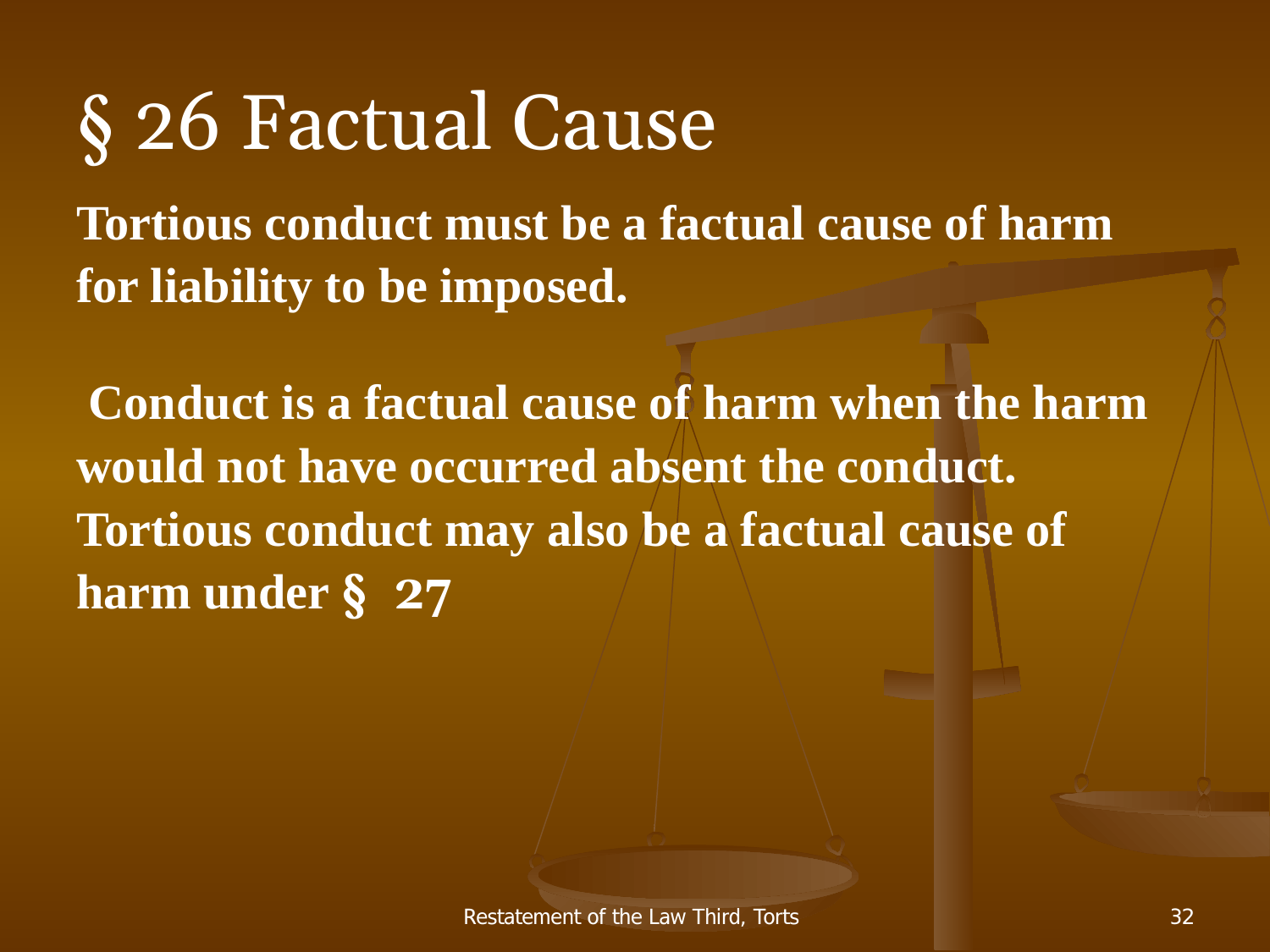

# § 26 Factual Cause
Tortious conduct must be a factual cause of harm for liability to be imposed.
 Conduct is a factual cause of harm when the harm would not have occurred absent the conduct. Tortious conduct may also be a factual cause of harm under §  27
Restatement of the Law Third, Torts
32